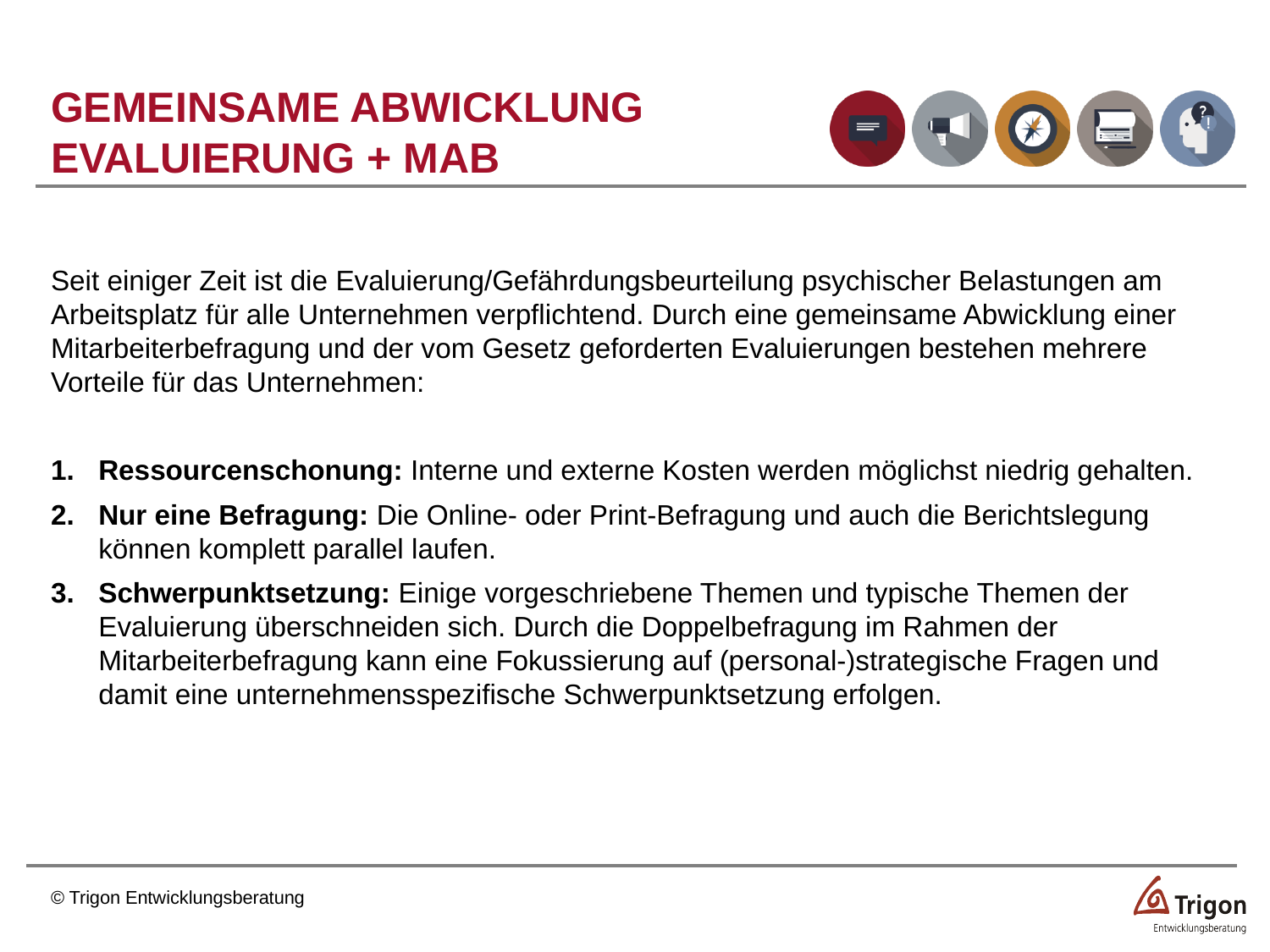

GEMEINSAME ABWICKLUNG
EVALUIERUNG + MAB
Seit einiger Zeit ist die Evaluierung/Gefährdungsbeurteilung psychischer Belastungen am Arbeitsplatz für alle Unternehmen verpflichtend. Durch eine gemeinsame Abwicklung einer Mitarbeiterbefragung und der vom Gesetz geforderten Evaluierungen bestehen mehrere Vorteile für das Unternehmen:

Ressourcenschonung: Interne und externe Kosten werden möglichst niedrig gehalten.
Nur eine Befragung: Die Online- oder Print-Befragung und auch die Berichtslegung können komplett parallel laufen.
Schwerpunktsetzung: Einige vorgeschriebene Themen und typische Themen der Evaluierung überschneiden sich. Durch die Doppelbefragung im Rahmen der Mitarbeiterbefragung kann eine Fokussierung auf (personal-)strategische Fragen und damit eine unternehmensspezifische Schwerpunktsetzung erfolgen.
© Trigon Entwicklungsberatung